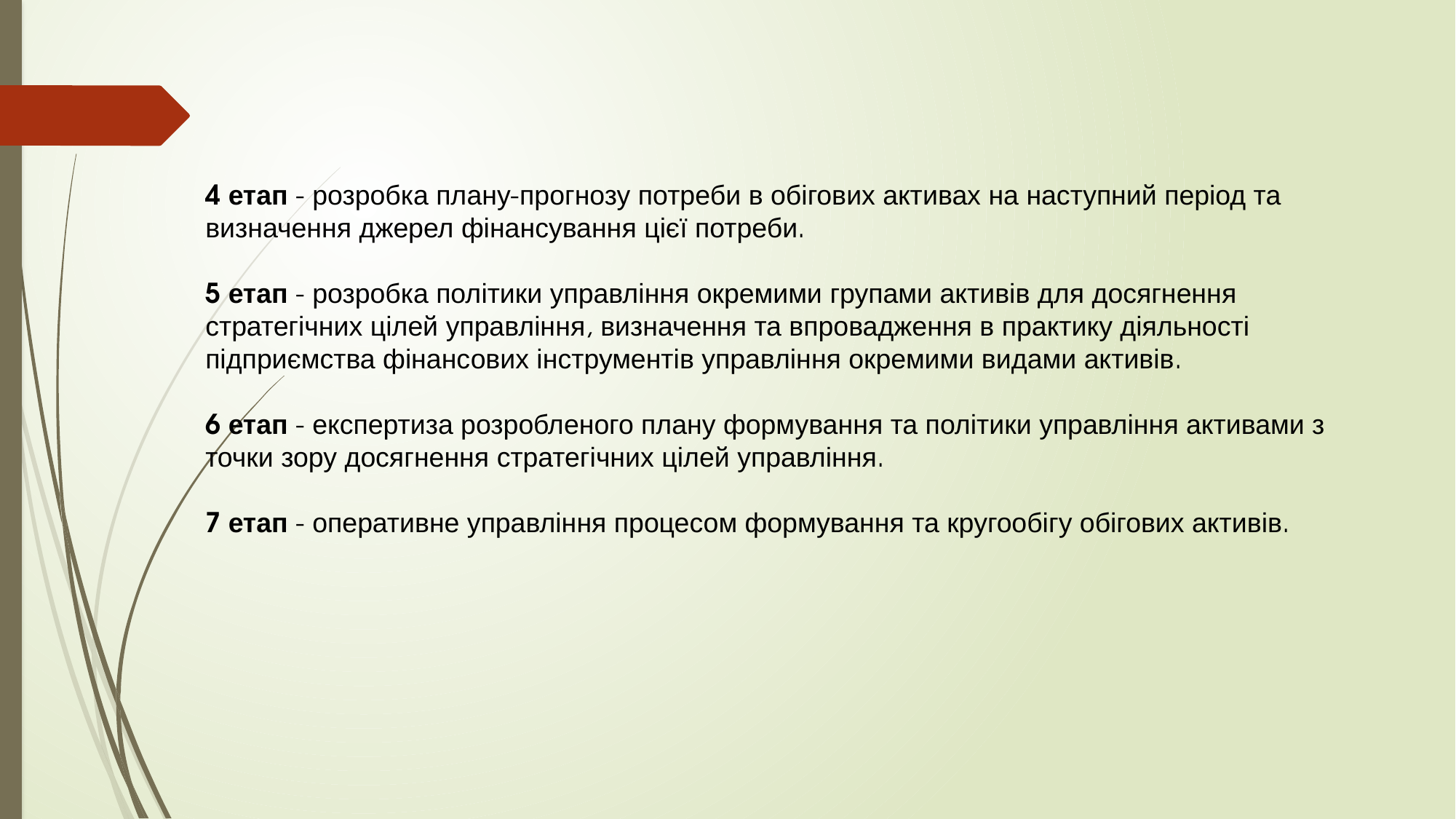

4 етап - розробка плану-прогнозу потреби в обігових активах на наступний період та визначення джерел фінансування цієї потреби.

5 етап - розробка політики управління окремими групами активів для досягнення стратегічних цілей управління, визначення та впровадження в практику діяльності підприємства фінансових інструментів управління окремими видами активів.

6 етап - експертиза розробленого плану формування та політики управління активами з точки зору досягнення стратегічних цілей управління.

7 етап - оперативне управління процесом формування та кругообігу обігових активів.